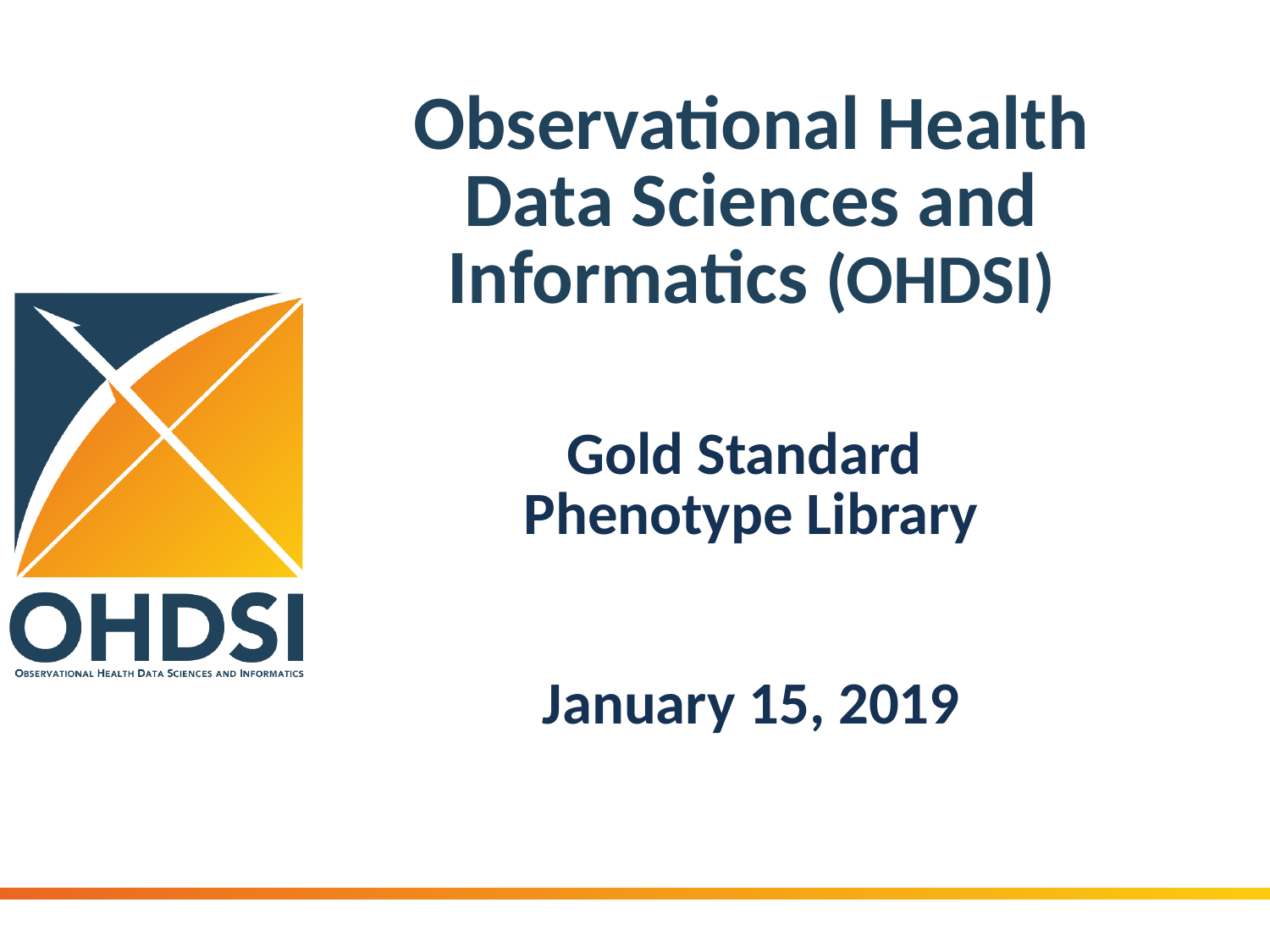

# Observational Health Data Sciences and Informatics (OHDSI)
Gold Standard
Phenotype Library
January 15, 2019